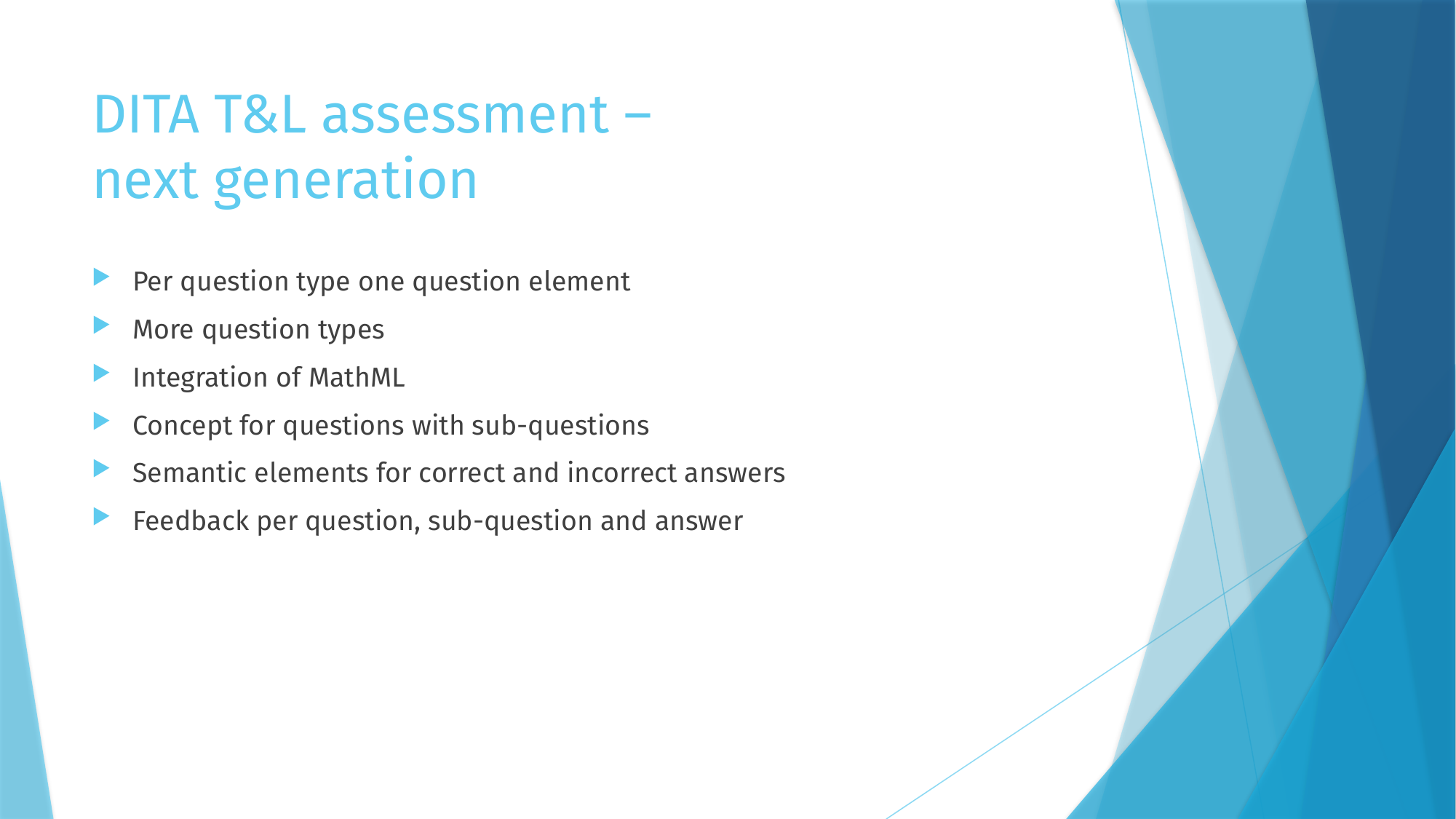

# DITA T&L assessment – next generation
Per question type one question element
More question types
Integration of MathML
Concept for questions with sub-questions
Semantic elements for correct and incorrect answers
Feedback per question, sub-question and answer